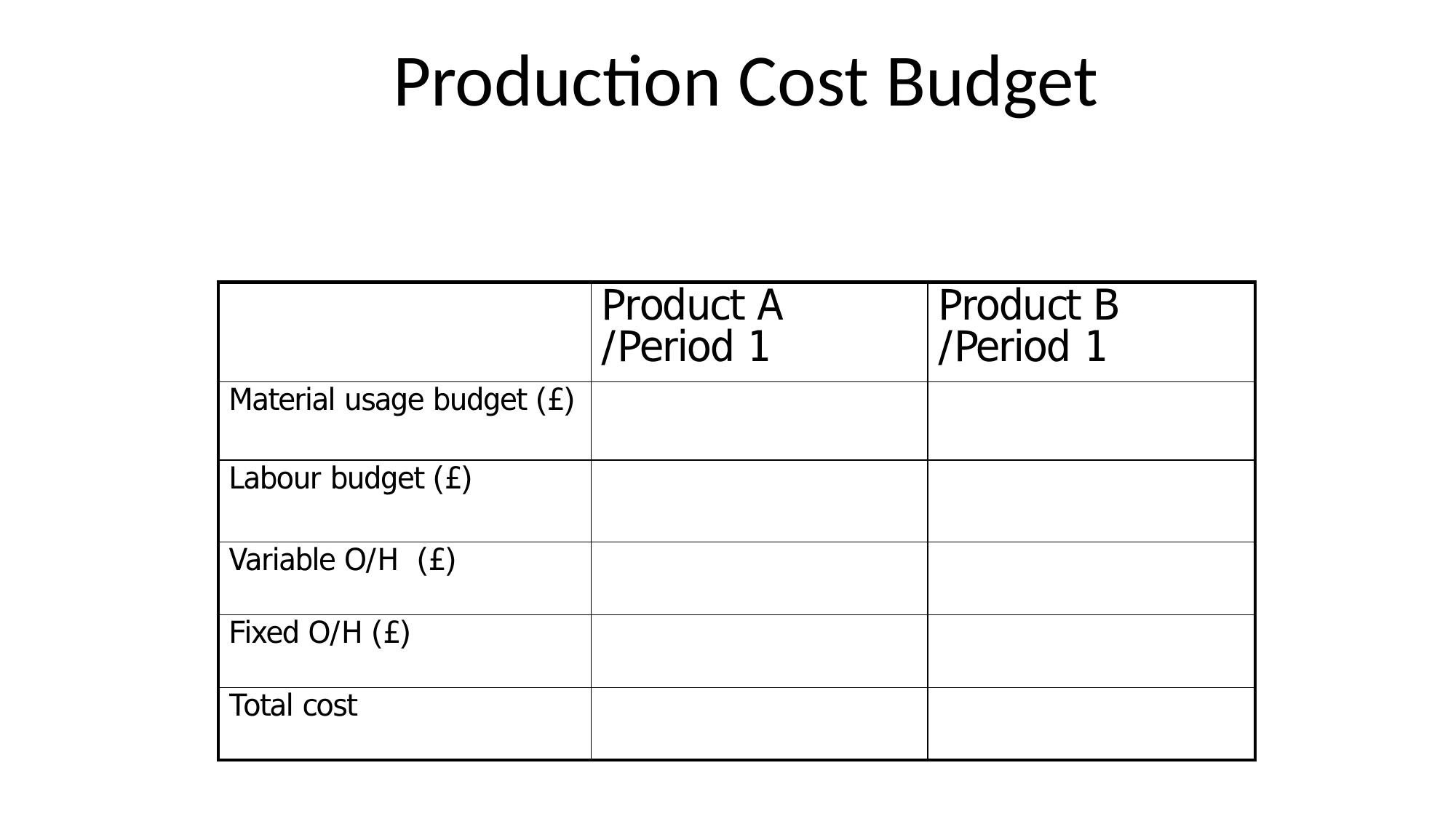

# Production Cost Budget
|  | Product A /Period 1 | Product B /Period 1 |
| --- | --- | --- |
| Material usage budget (£) |  |  |
| Labour budget (£) |  |  |
| Variable O/H (£) |  |  |
| Fixed O/H (£) |  |  |
| Total cost |  |  |